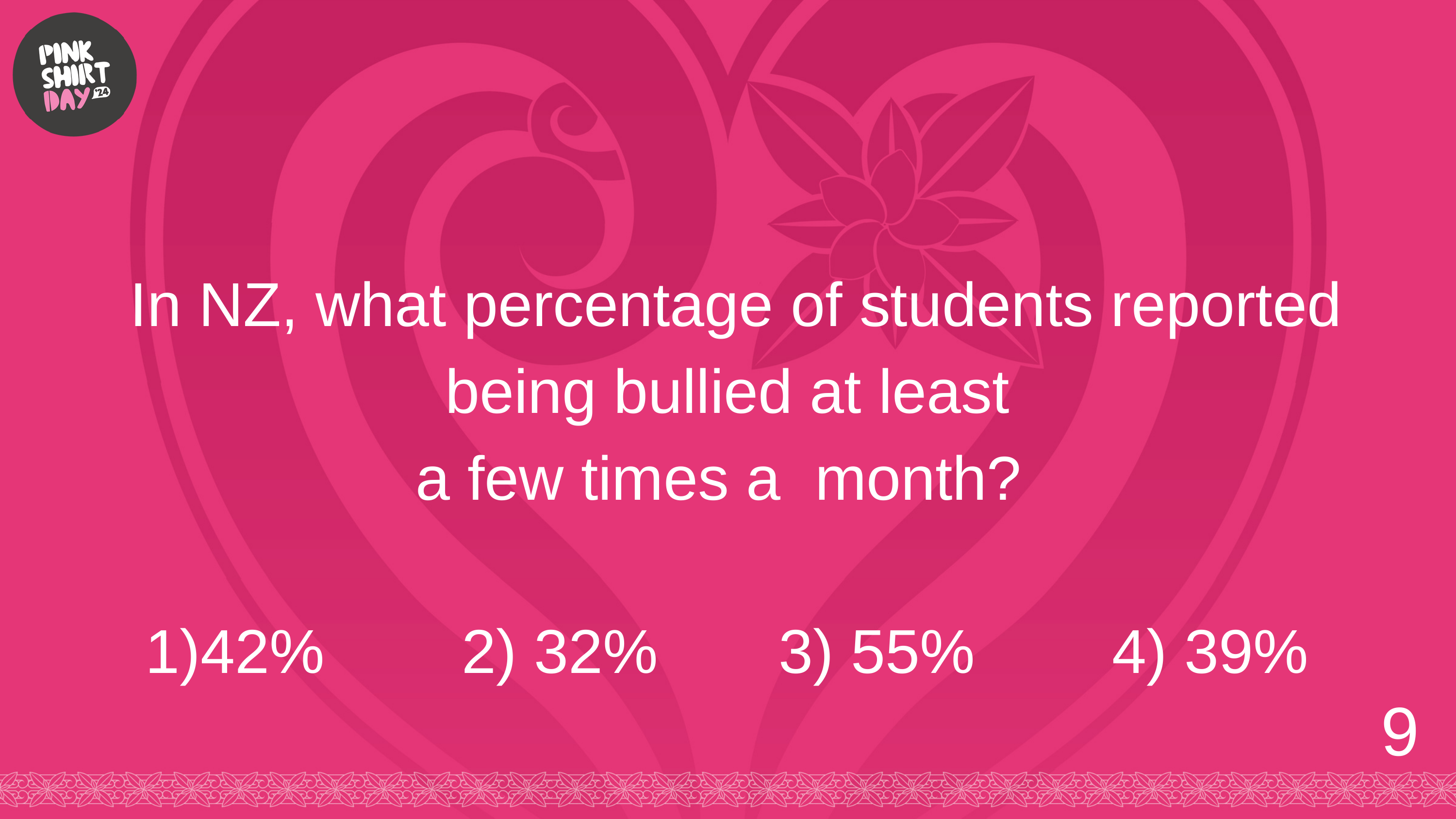

In NZ, what percentage of students reported being bullied at least
a few times a  month?

1)42%        2) 32%       3) 55%        4) 39%
9